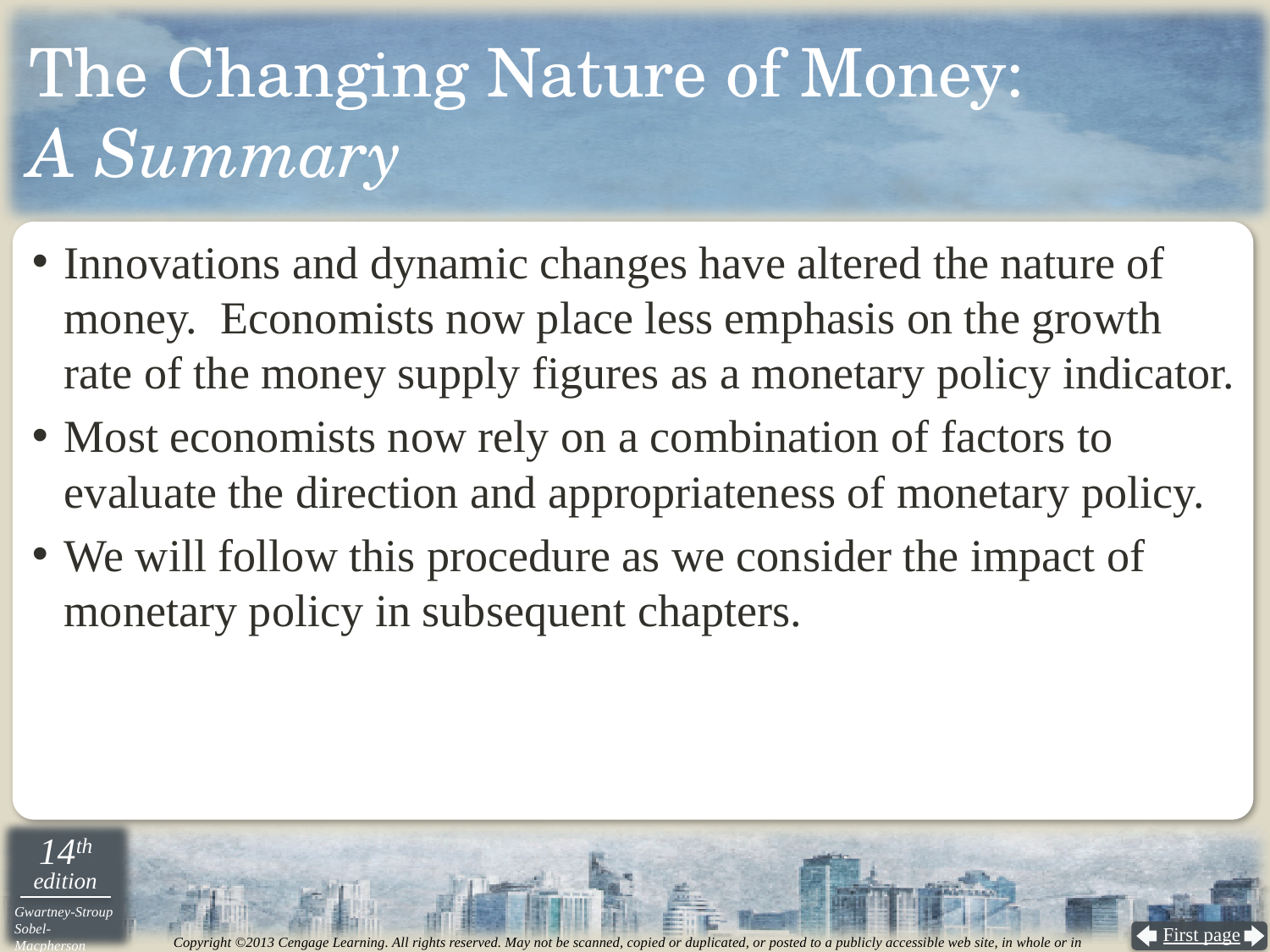

# The Changing Nature of Money: A Summary

Innovations and dynamic changes have altered the nature of money.  Economists now place less emphasis on the growth rate of the money supply figures as a monetary policy indicator.
Most economists now rely on a combination of factors to evaluate the direction and appropriateness of monetary policy.
We will follow this procedure as we consider the impact of monetary policy in subsequent chapters.